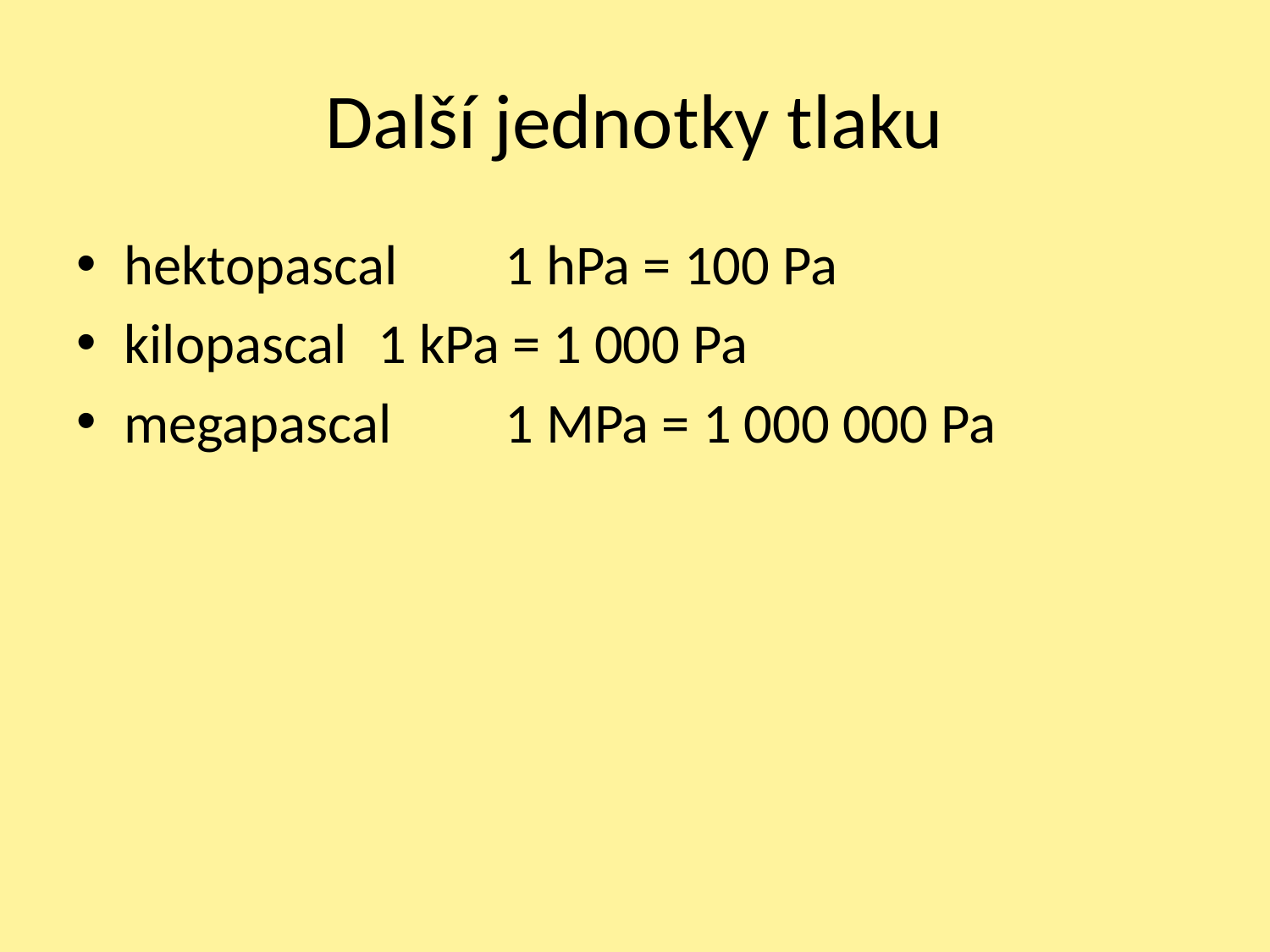

# Další jednotky tlaku
hektopascal	1 hPa = 100 Pa
kilopascal	1 kPa = 1 000 Pa
megapascal	1 MPa = 1 000 000 Pa